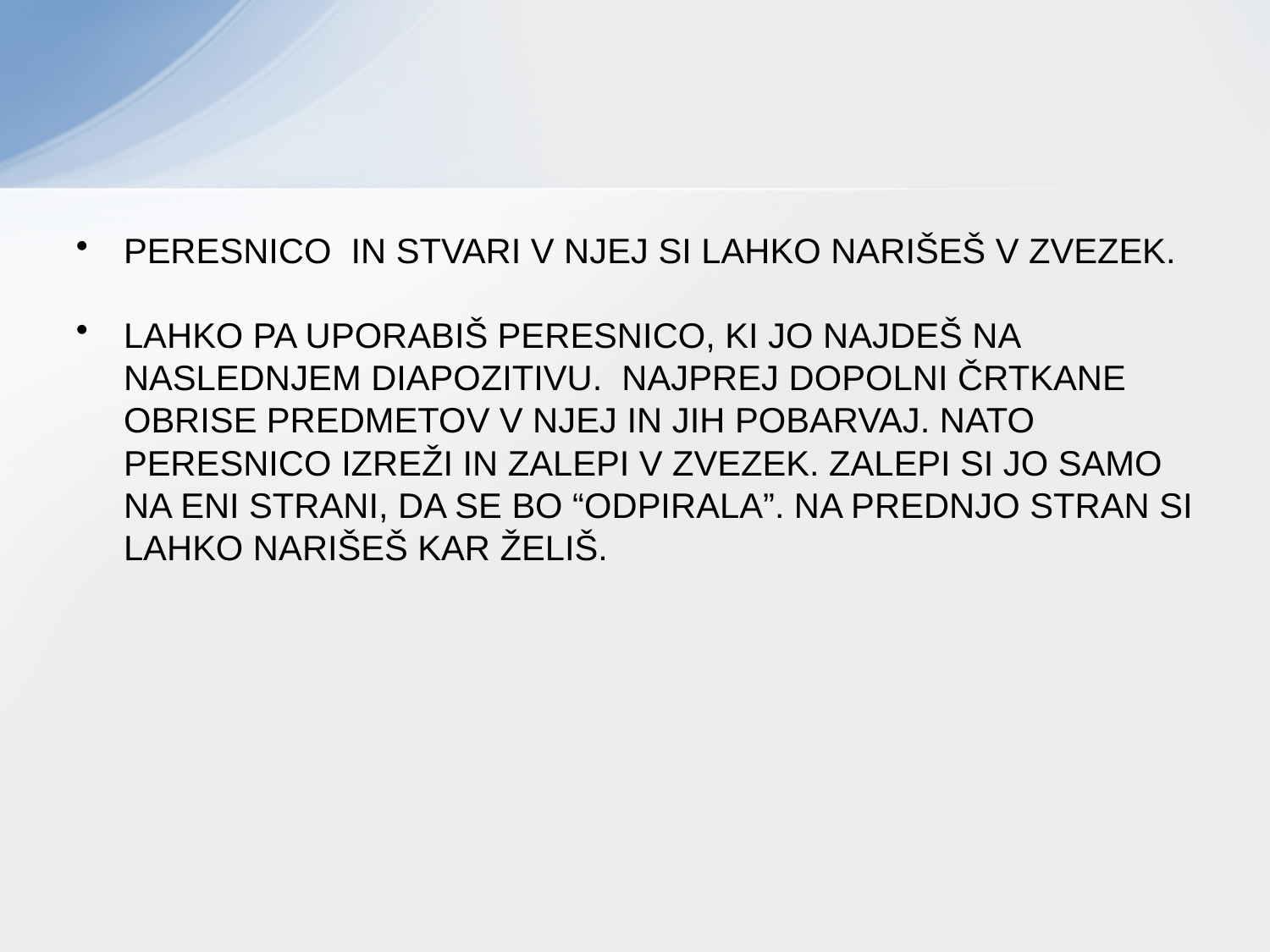

PERESNICO  IN STVARI V NJEJ SI LAHKO NARIŠEŠ V ZVEZEK.

LAHKO PA UPORABIŠ PERESNICO, KI JO NAJDEŠ NA NASLEDNJEM DIAPOZITIVU.  NAJPREJ DOPOLNI ČRTKANE OBRISE PREDMETOV V NJEJ IN JIH POBARVAJ. NATO PERESNICO IZREŽI IN ZALEPI V ZVEZEK. ZALEPI SI JO SAMO NA ENI STRANI, DA SE BO “ODPIRALA”. NA PREDNJO STRAN SI LAHKO NARIŠEŠ KAR ŽELIŠ.